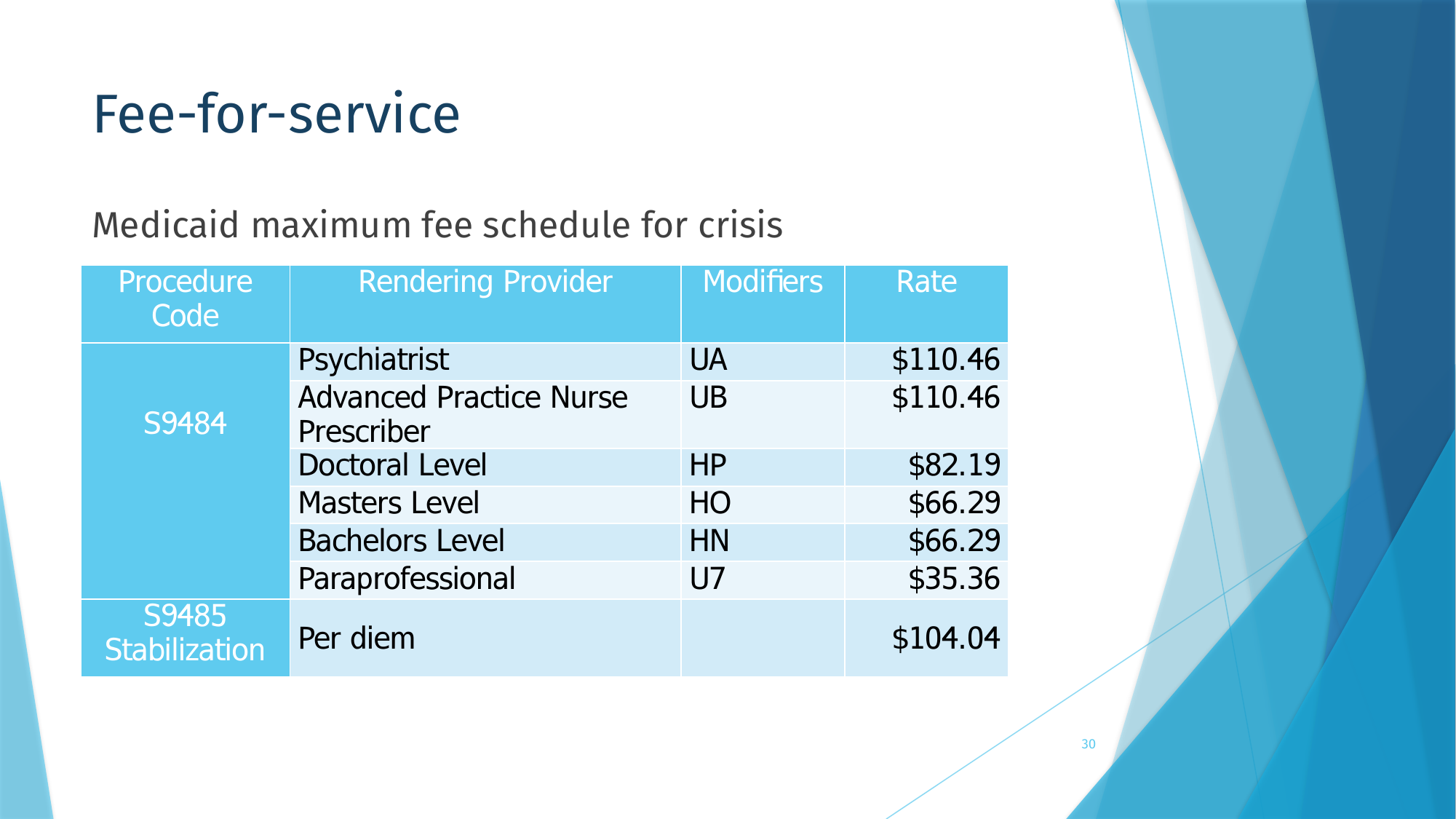

# Fee-for-service
Medicaid maximum fee schedule for crisis
| Procedure Code | Rendering Provider | Modifiers | Rate |
| --- | --- | --- | --- |
| S9484 | Psychiatrist | UA | $110.46 |
|  | Advanced Practice Nurse Prescriber | UB | $110.46 |
|  | Doctoral Level | HP | $82.19 |
|  | Masters Level | HO | $66.29 |
|  | Bachelors Level | HN | $66.29 |
|  | Paraprofessional | U7 | $35.36 |
| S9485 Stabilization | Per diem |  | $104.04 |
30